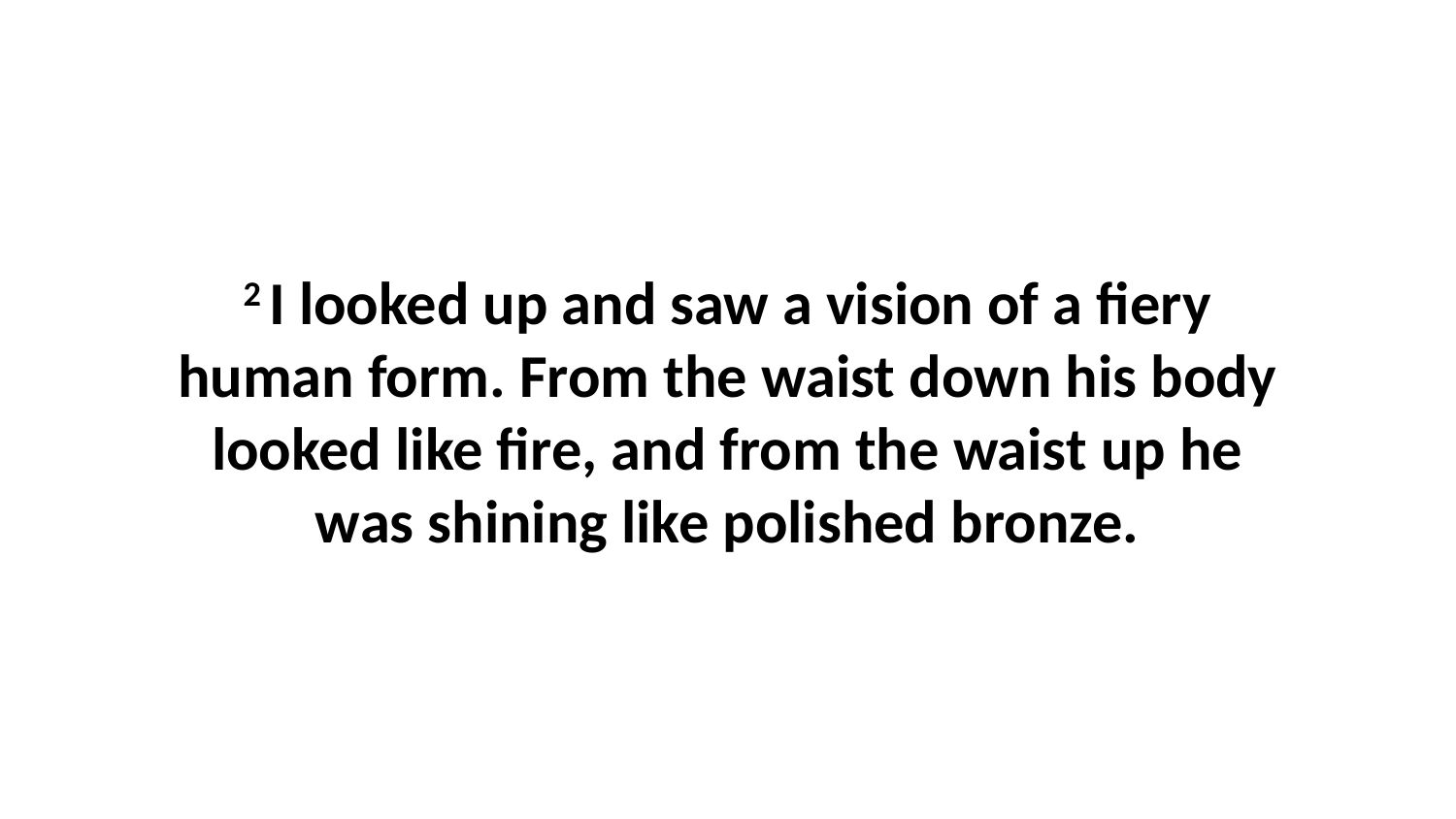

2 I looked up and saw a vision of a fiery human form. From the waist down his body looked like fire, and from the waist up he was shining like polished bronze.